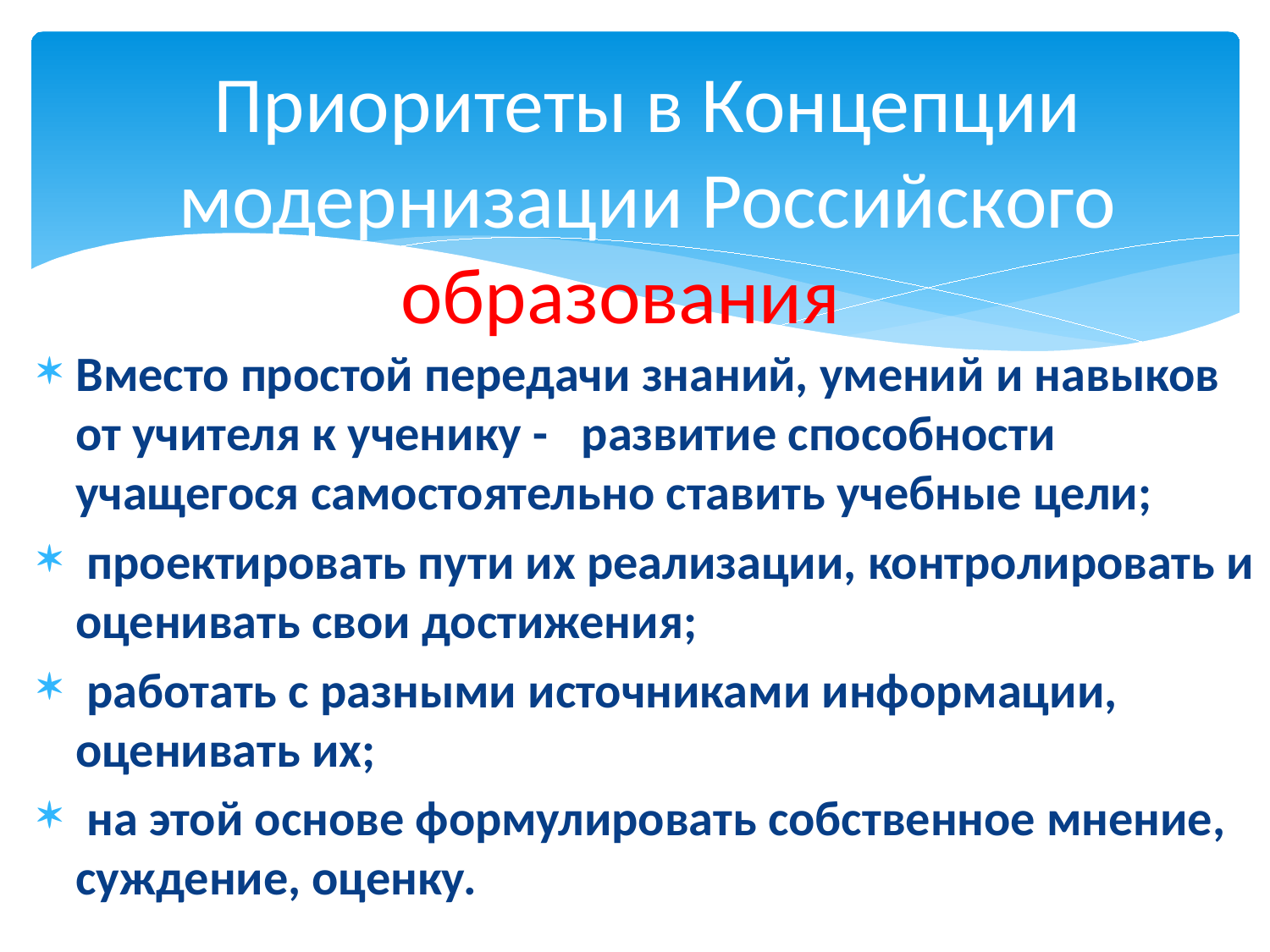

# Приоритеты в Концепции модернизации Российского образования
Вместо простой передачи знаний, умений и навыков от учителя к ученику -   развитие способности учащегося самостоятельно ставить учебные цели;
 проектировать пути их реализации, контролировать и оценивать свои достижения;
 работать с разными источниками информации, оценивать их;
 на этой основе формулировать собственное мнение, суждение, оценку.